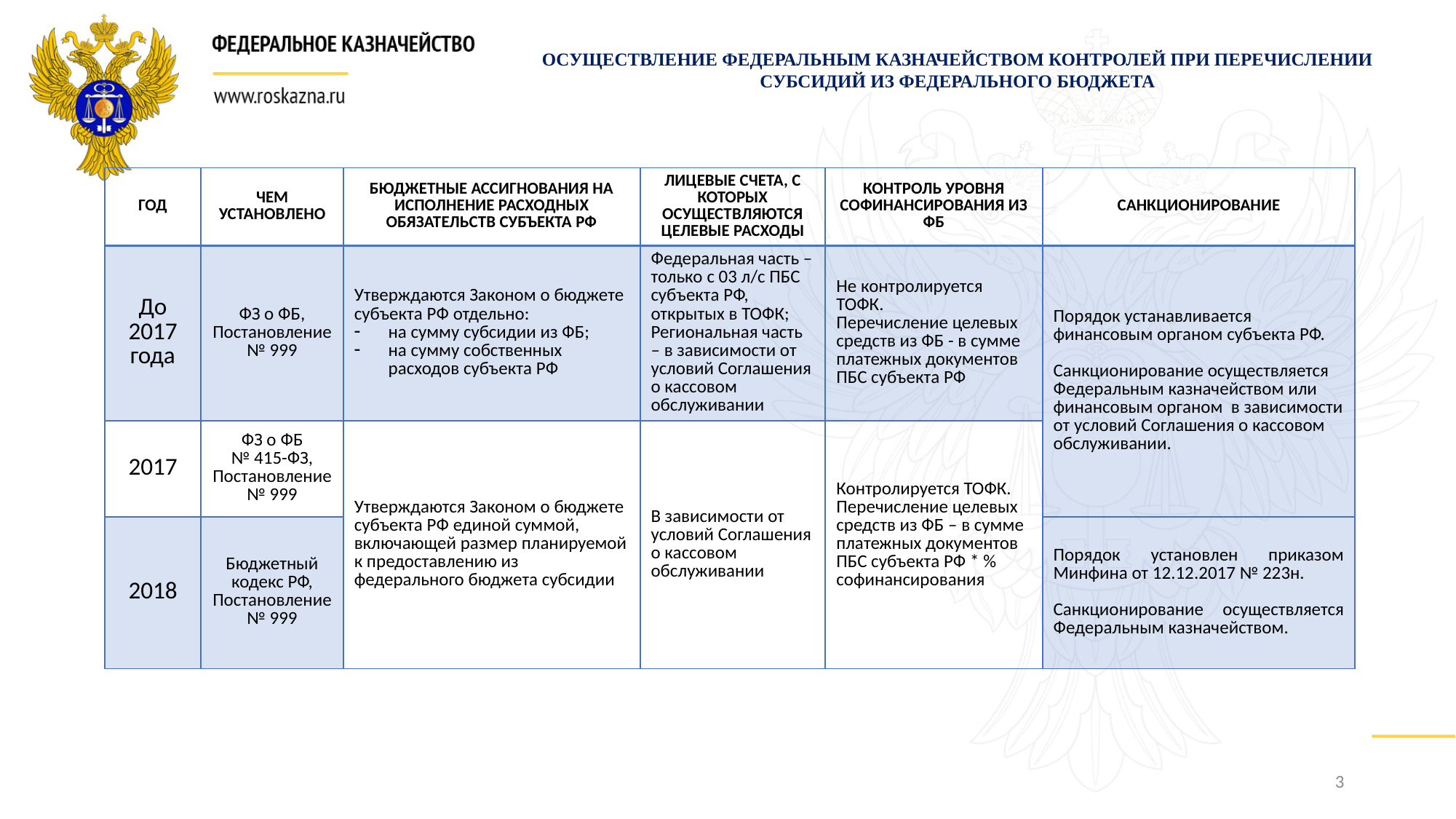

ОСУЩЕСТВЛЕНИЕ ФЕДЕРАЛЬНЫМ КАЗНАЧЕЙСТВОМ КОНТРОЛЕЙ ПРИ ПЕРЕЧИСЛЕНИИ СУБСИДИЙ ИЗ ФЕДЕРАЛЬНОГО БЮДЖЕТА
| ГОД | ЧЕМ УСТАНОВЛЕНО | БЮДЖЕТНЫЕ АССИГНОВАНИЯ НА ИСПОЛНЕНИЕ РАСХОДНЫХ ОБЯЗАТЕЛЬСТВ СУБЪЕКТА РФ | ЛИЦЕВЫЕ СЧЕТА, С КОТОРЫХ ОСУЩЕСТВЛЯЮТСЯ ЦЕЛЕВЫЕ РАСХОДЫ | КОНТРОЛЬ УРОВНЯ СОФИНАНСИРОВАНИЯ ИЗ ФБ | САНКЦИОНИРОВАНИЕ |
| --- | --- | --- | --- | --- | --- |
| До 2017 года | ФЗ о ФБ, Постановление № 999 | Утверждаются Законом о бюджете субъекта РФ отдельно: на сумму субсидии из ФБ; на сумму собственных расходов субъекта РФ | Федеральная часть – только с 03 л/с ПБС субъекта РФ, открытых в ТОФК; Региональная часть – в зависимости от условий Соглашения о кассовом обслуживании | Не контролируется ТОФК. Перечисление целевых средств из ФБ - в сумме платежных документов ПБС субъекта РФ | Порядок устанавливается финансовым органом субъекта РФ. Санкционирование осуществляется Федеральным казначейством или финансовым органом в зависимости от условий Соглашения о кассовом обслуживании. |
| 2017 | ФЗ о ФБ № 415-ФЗ, Постановление № 999 | Утверждаются Законом о бюджете субъекта РФ единой суммой, включающей размер планируемой к предоставлению из федерального бюджета субсидии | В зависимости от условий Соглашения о кассовом обслуживании | Контролируется ТОФК. Перечисление целевых средств из ФБ – в сумме платежных документов ПБС субъекта РФ \* % софинансирования |  |
| 2018 | Бюджетный кодекс РФ, Постановление № 999 |  |  |  | Порядок установлен приказом Минфина от 12.12.2017 № 223н. Санкционирование осуществляется Федеральным казначейством. |
3